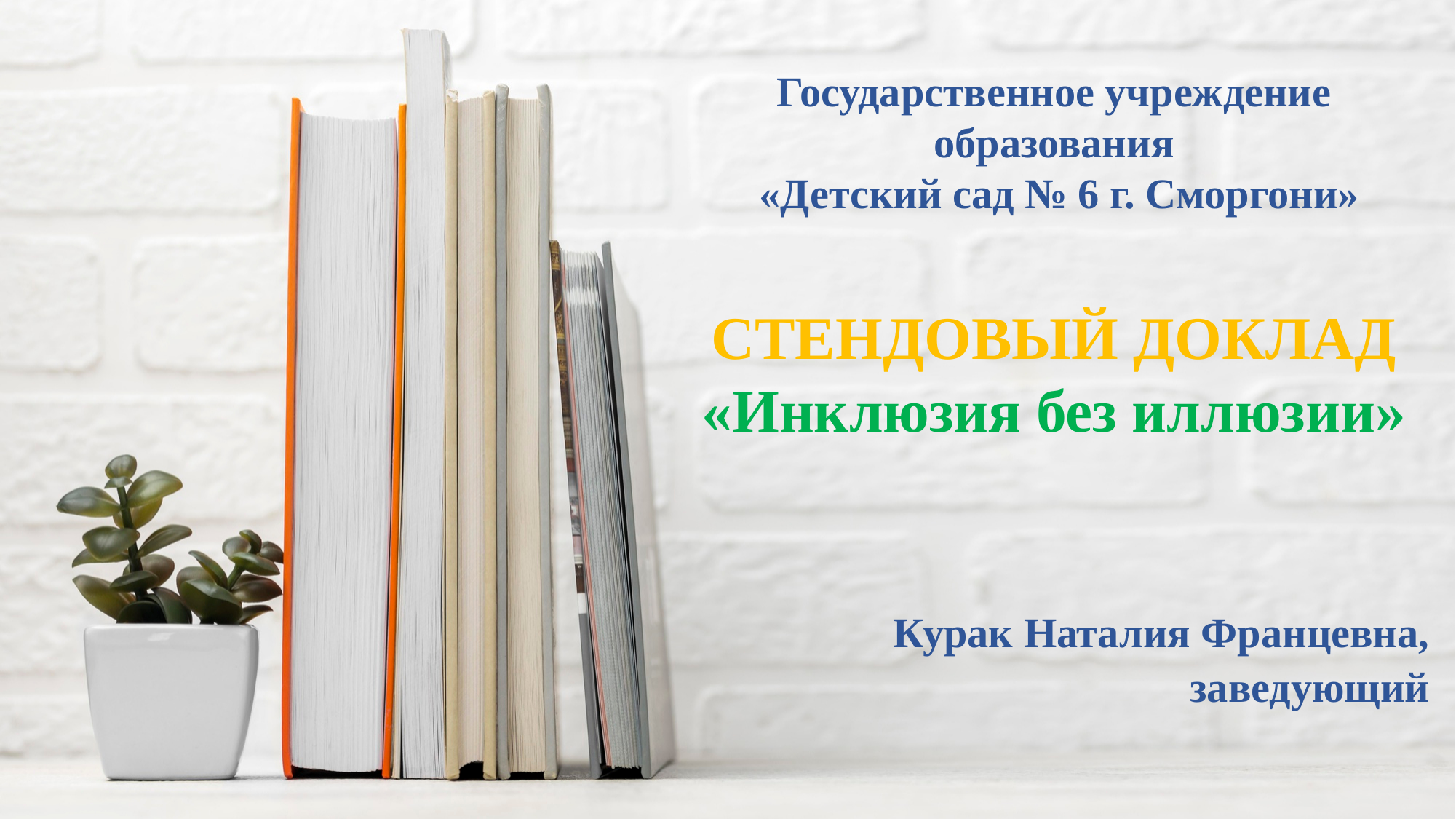

Государственное учреждение образования
 «Детский сад № 6 г. Сморгони»

СТЕНДОВЫЙ ДОКЛАД
«Инклюзия без иллюзии»

Курак Наталия Францевна,
заведующий